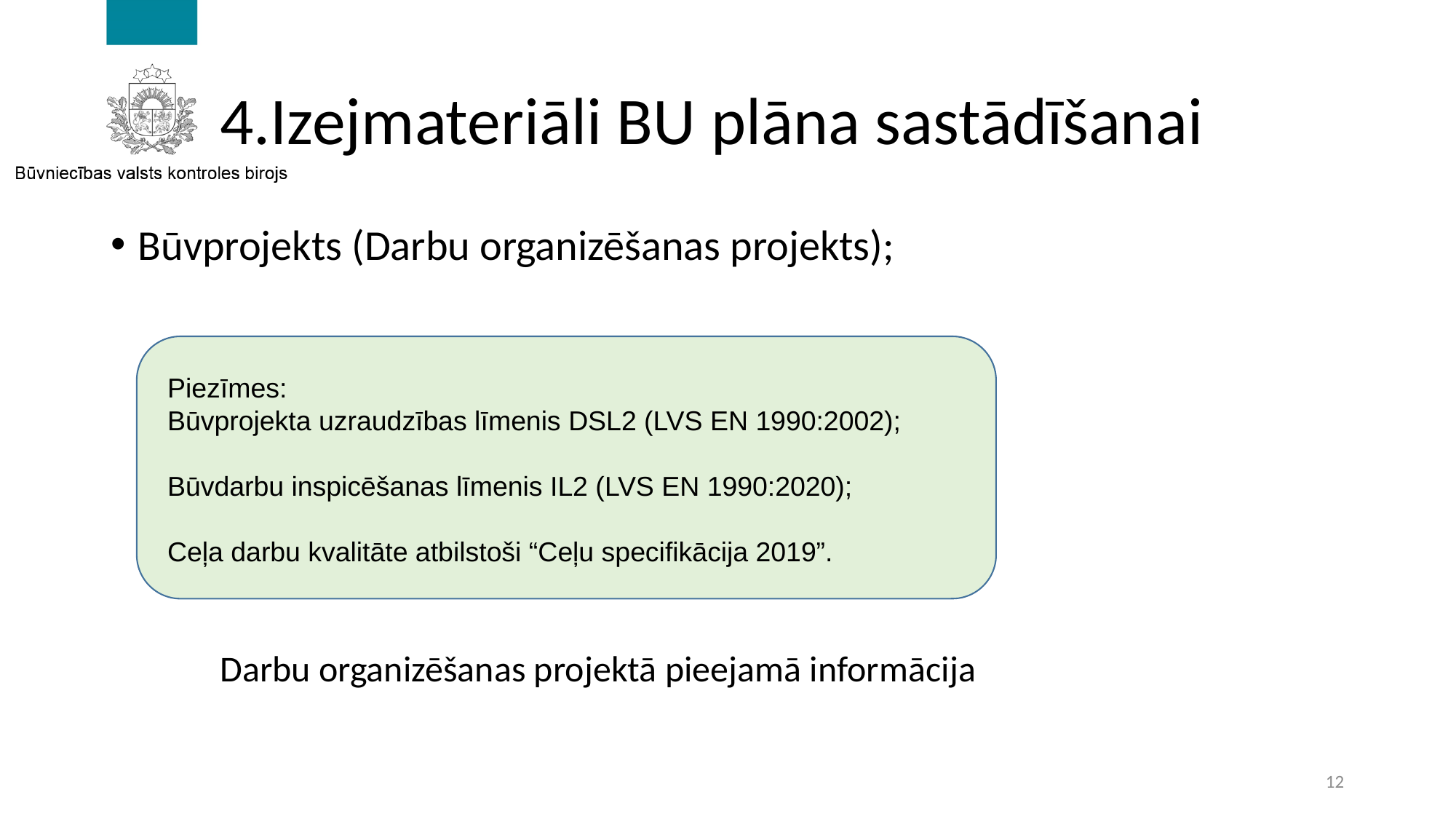

# 4.Izejmateriāli BU plāna sastādīšanai
Būvprojekts (Darbu organizēšanas projekts);

	Darbu organizēšanas projektā pieejamā informācija

Piezīmes:
Būvprojekta uzraudzības līmenis DSL2 (LVS EN 1990:2002);

Būvdarbu inspicēšanas līmenis IL2 (LVS EN 1990:2020);

Ceļa darbu kvalitāte atbilstoši “Ceļu specifikācija 2019”.